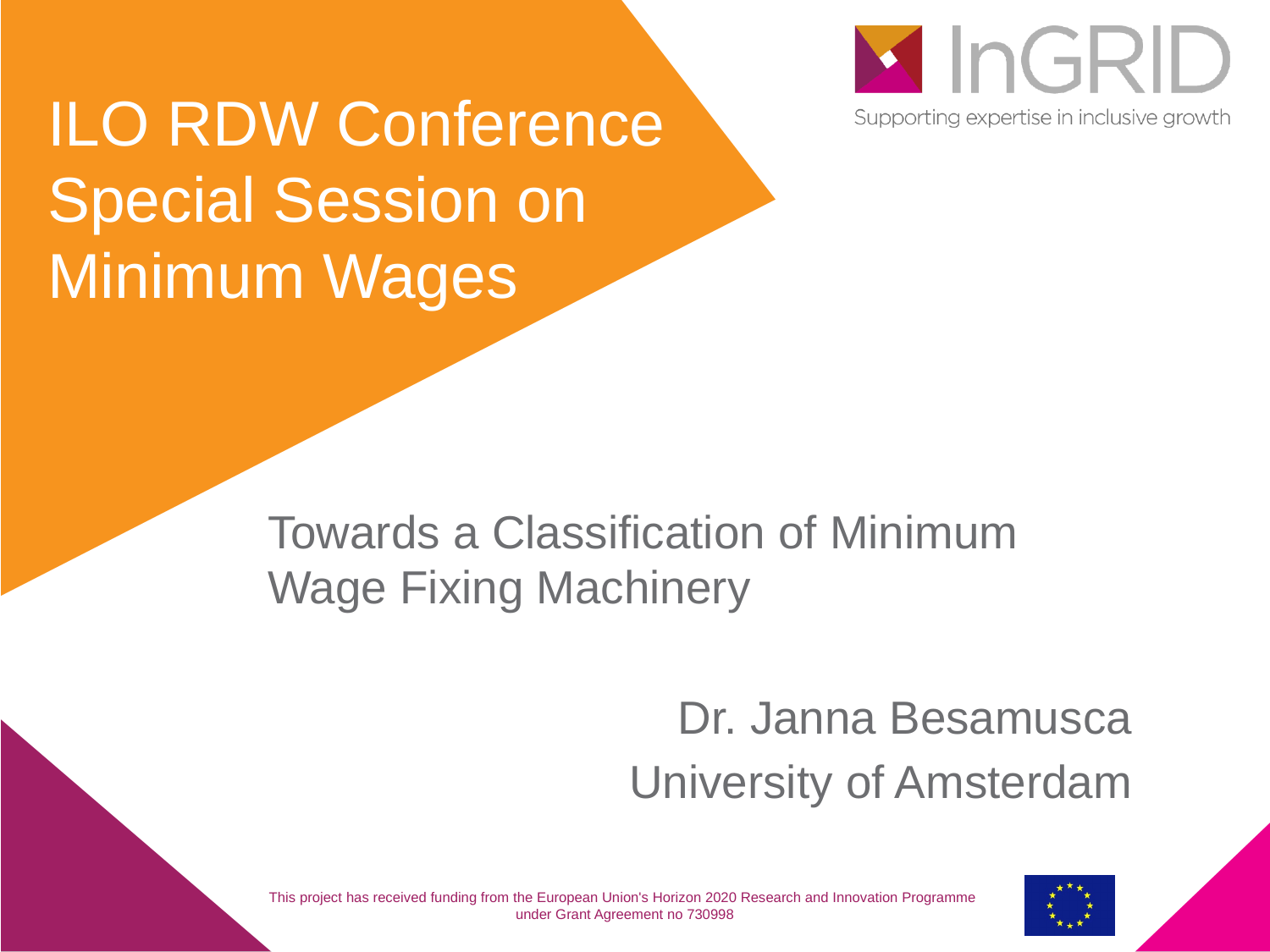

# ILO RDW Conference Special Session on Minimum Wages
Towards a Classification of Minimum Wage Fixing Machinery

Dr. Janna Besamusca
University of Amsterdam